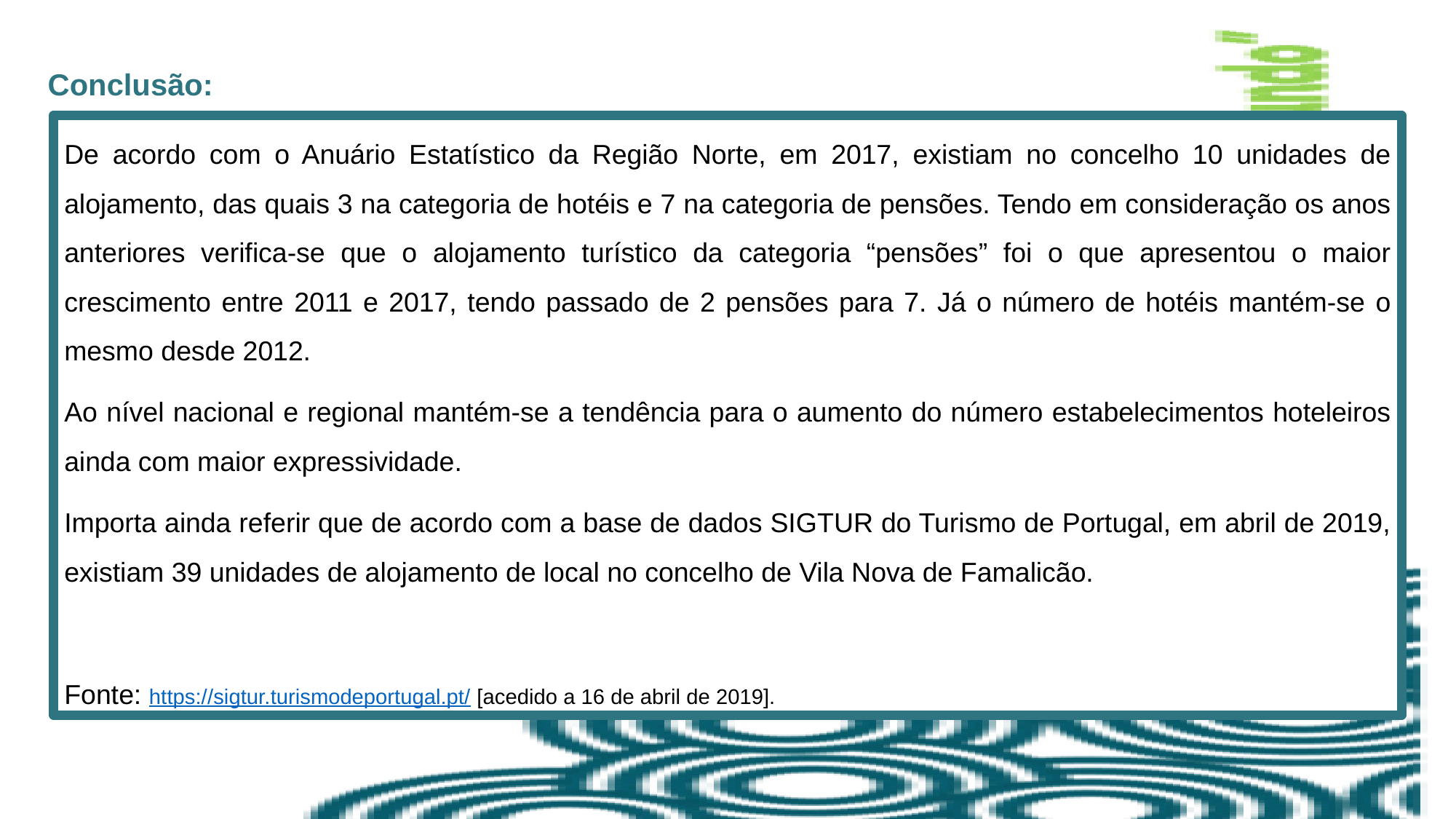

Conclusão:
De acordo com o Anuário Estatístico da Região Norte, em 2017, existiam no concelho 10 unidades de alojamento, das quais 3 na categoria de hotéis e 7 na categoria de pensões. Tendo em consideração os anos anteriores verifica-se que o alojamento turístico da categoria “pensões” foi o que apresentou o maior crescimento entre 2011 e 2017, tendo passado de 2 pensões para 7. Já o número de hotéis mantém-se o mesmo desde 2012.
Ao nível nacional e regional mantém-se a tendência para o aumento do número estabelecimentos hoteleiros ainda com maior expressividade.
Importa ainda referir que de acordo com a base de dados SIGTUR do Turismo de Portugal, em abril de 2019, existiam 39 unidades de alojamento de local no concelho de Vila Nova de Famalicão.

Fonte: https://sigtur.turismodeportugal.pt/ [acedido a 16 de abril de 2019].